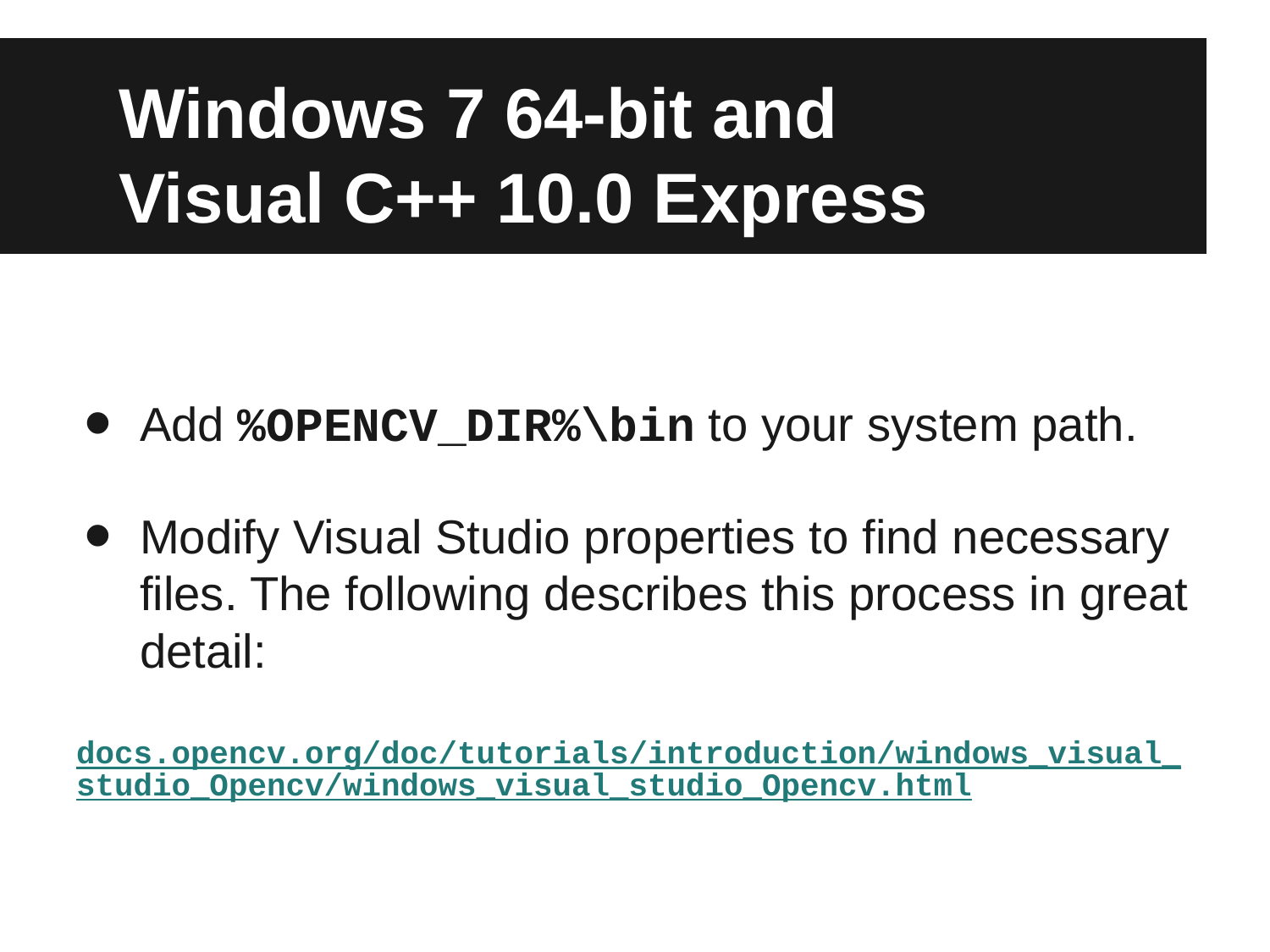

# Windows 7 64-bit and
Visual C++ 10.0 Express
Add %OPENCV_DIR%\bin to your system path.

Modify Visual Studio properties to find necessary files. The following describes this process in great detail:

docs.opencv.org/doc/tutorials/introduction/windows_visual_studio_Opencv/windows_visual_studio_Opencv.html